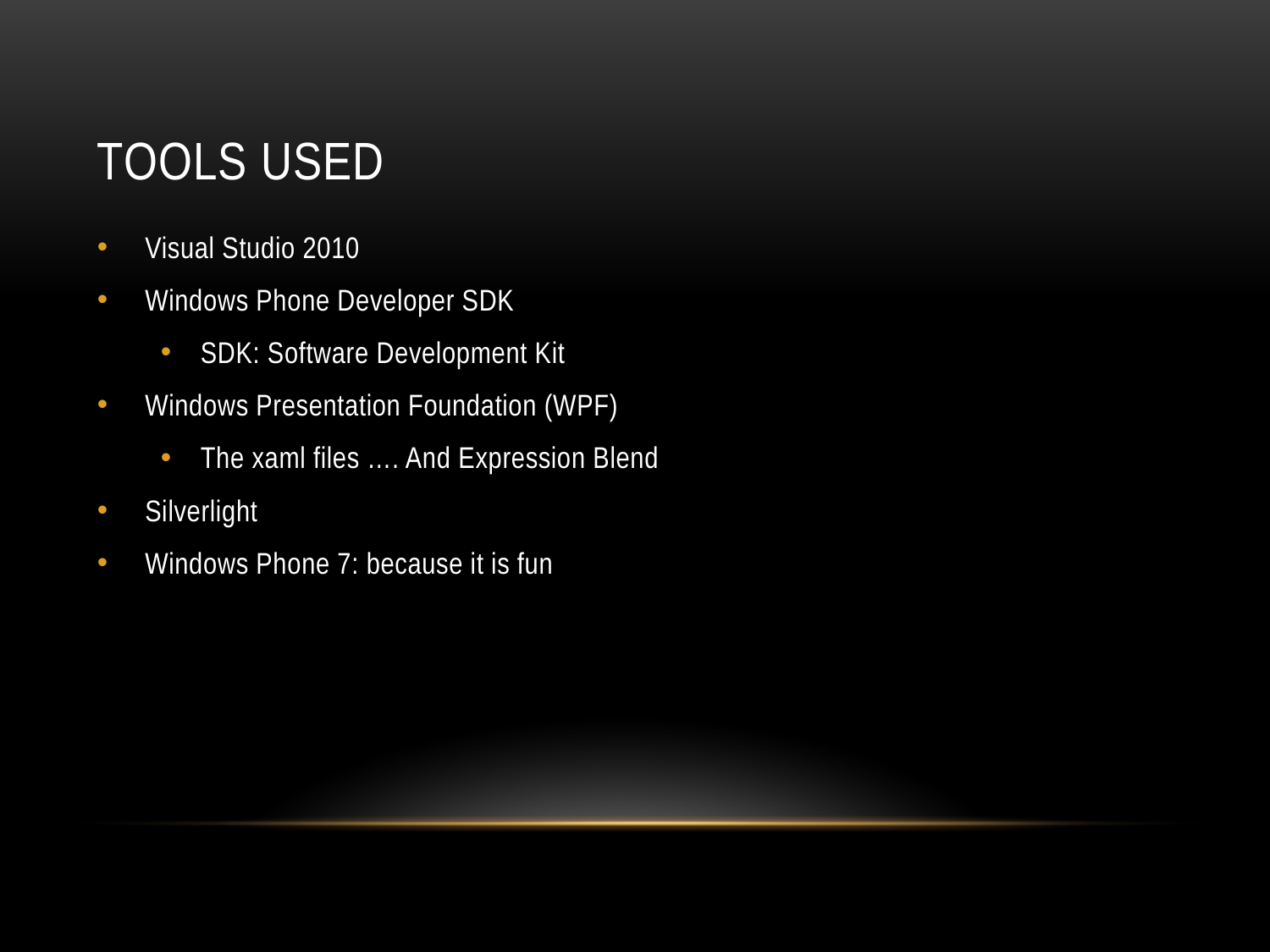

# Tools used
Visual Studio 2010
Windows Phone Developer SDK
SDK: Software Development Kit
Windows Presentation Foundation (WPF)
The xaml files …. And Expression Blend
Silverlight
Windows Phone 7: because it is fun